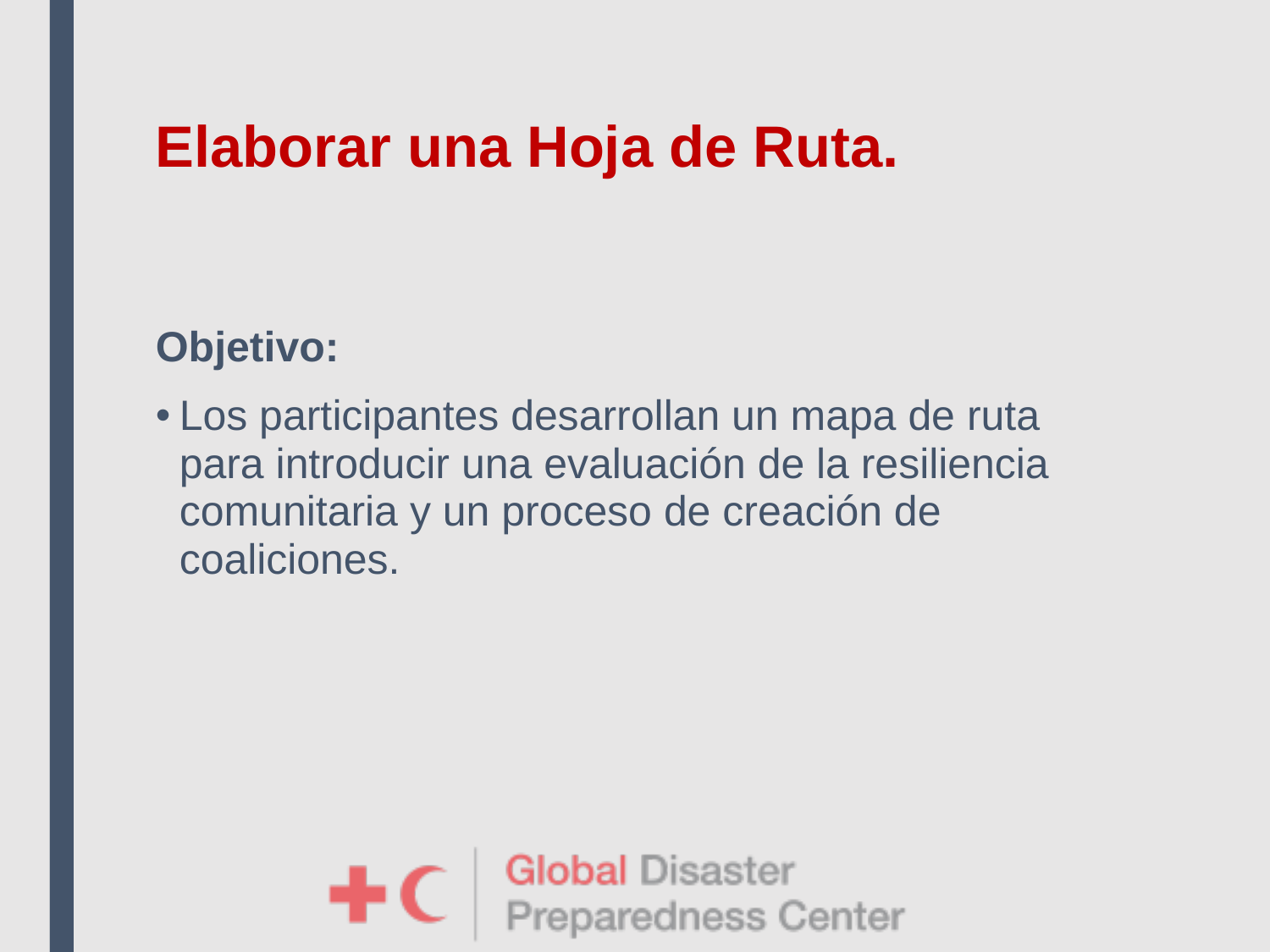

# Elaborar una Hoja de Ruta.
Objetivo:
Los participantes desarrollan un mapa de ruta para introducir una evaluación de la resiliencia comunitaria y un proceso de creación de coaliciones.